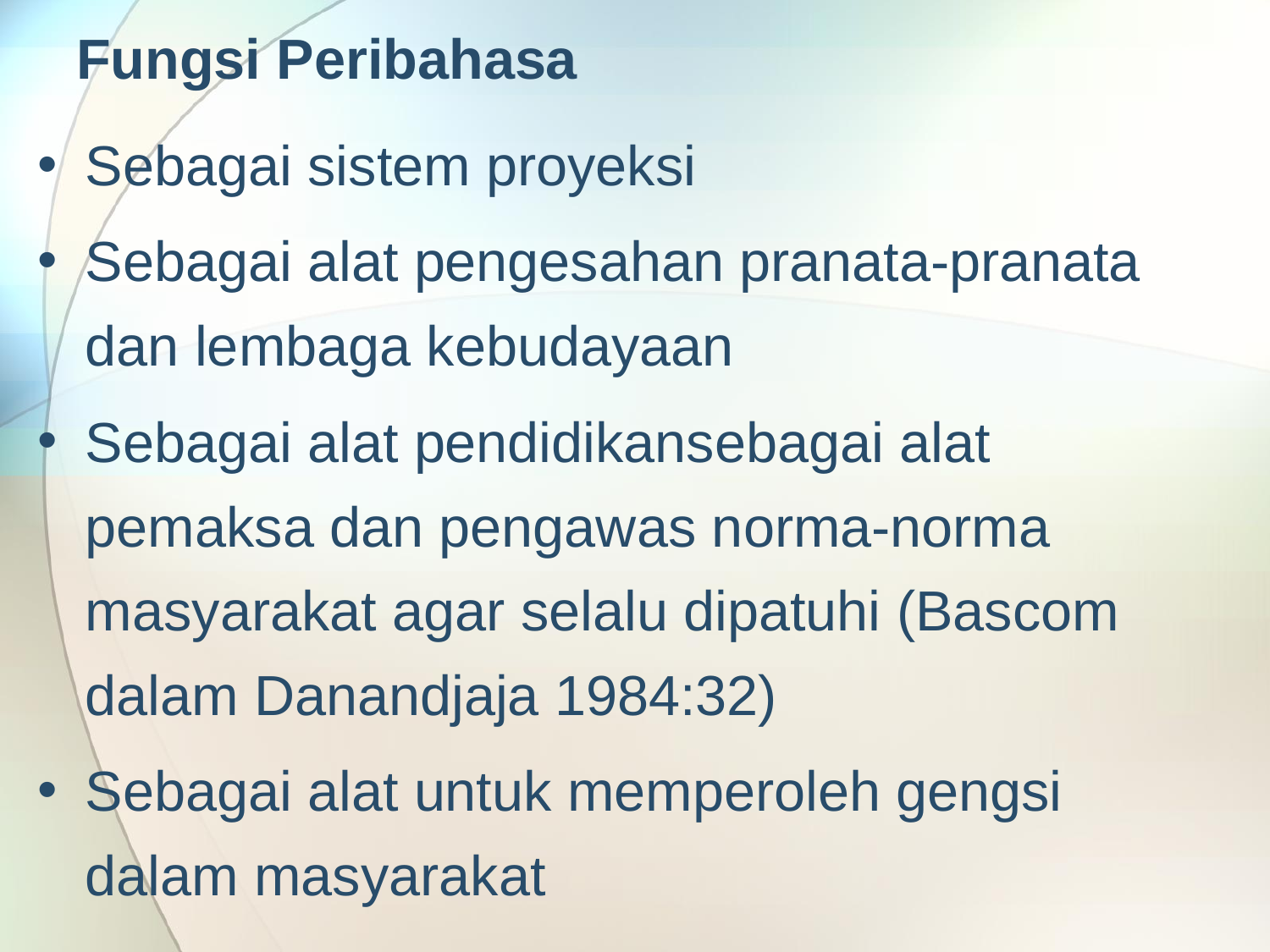

# Fungsi Peribahasa
Sebagai sistem proyeksi
Sebagai alat pengesahan pranata-pranata dan lembaga kebudayaan
Sebagai alat pendidikansebagai alat pemaksa dan pengawas norma-norma masyarakat agar selalu dipatuhi (Bascom dalam Danandjaja 1984:32)
Sebagai alat untuk memperoleh gengsi dalam masyarakat